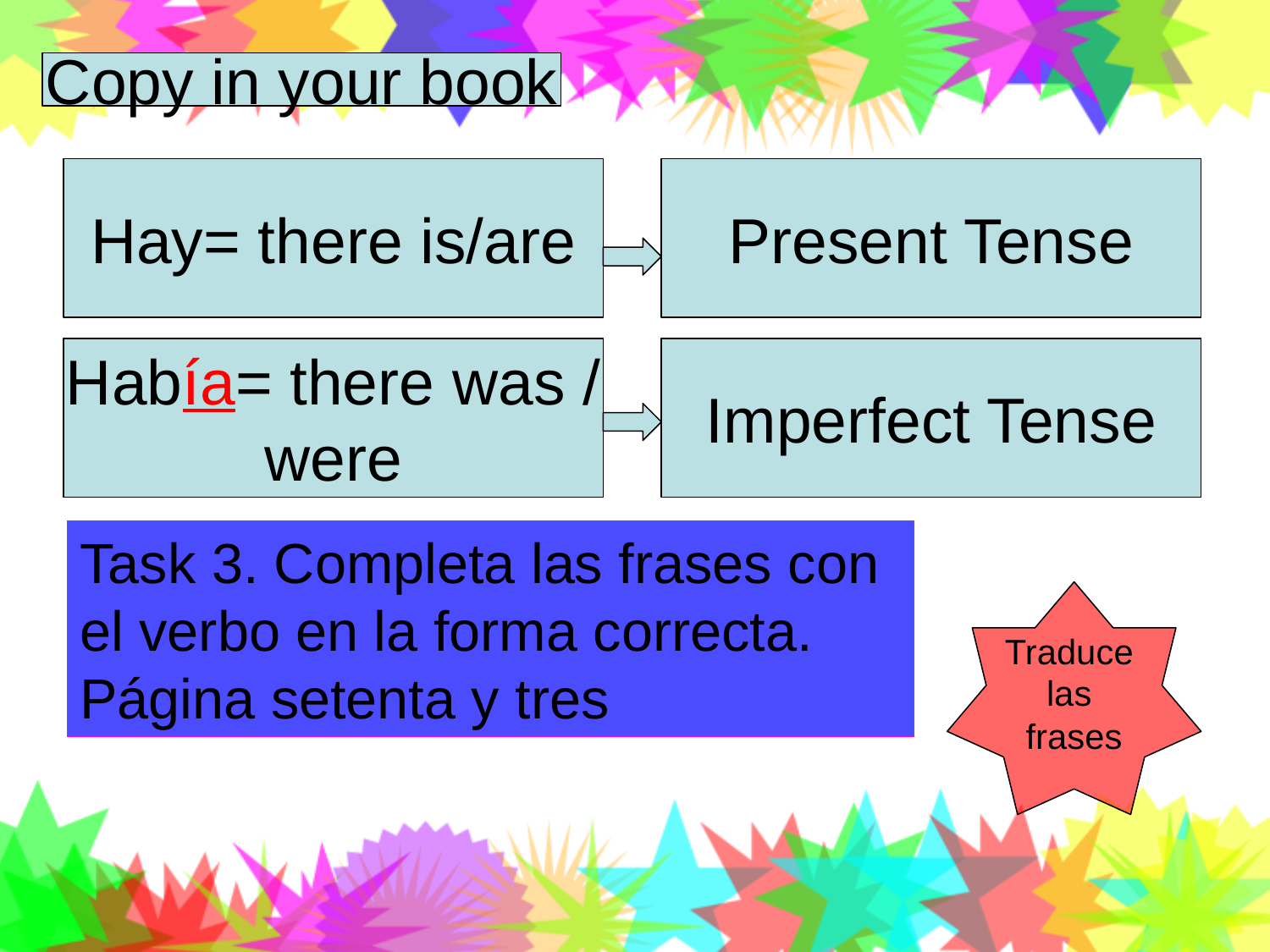

Copy in your book
Hay= there is/are
Present Tense

Había= there was /
were
Imperfect Tense

Task 3. Completa las frases con el verbo en la forma correcta. Página setenta y tres
Traduce
las
frases